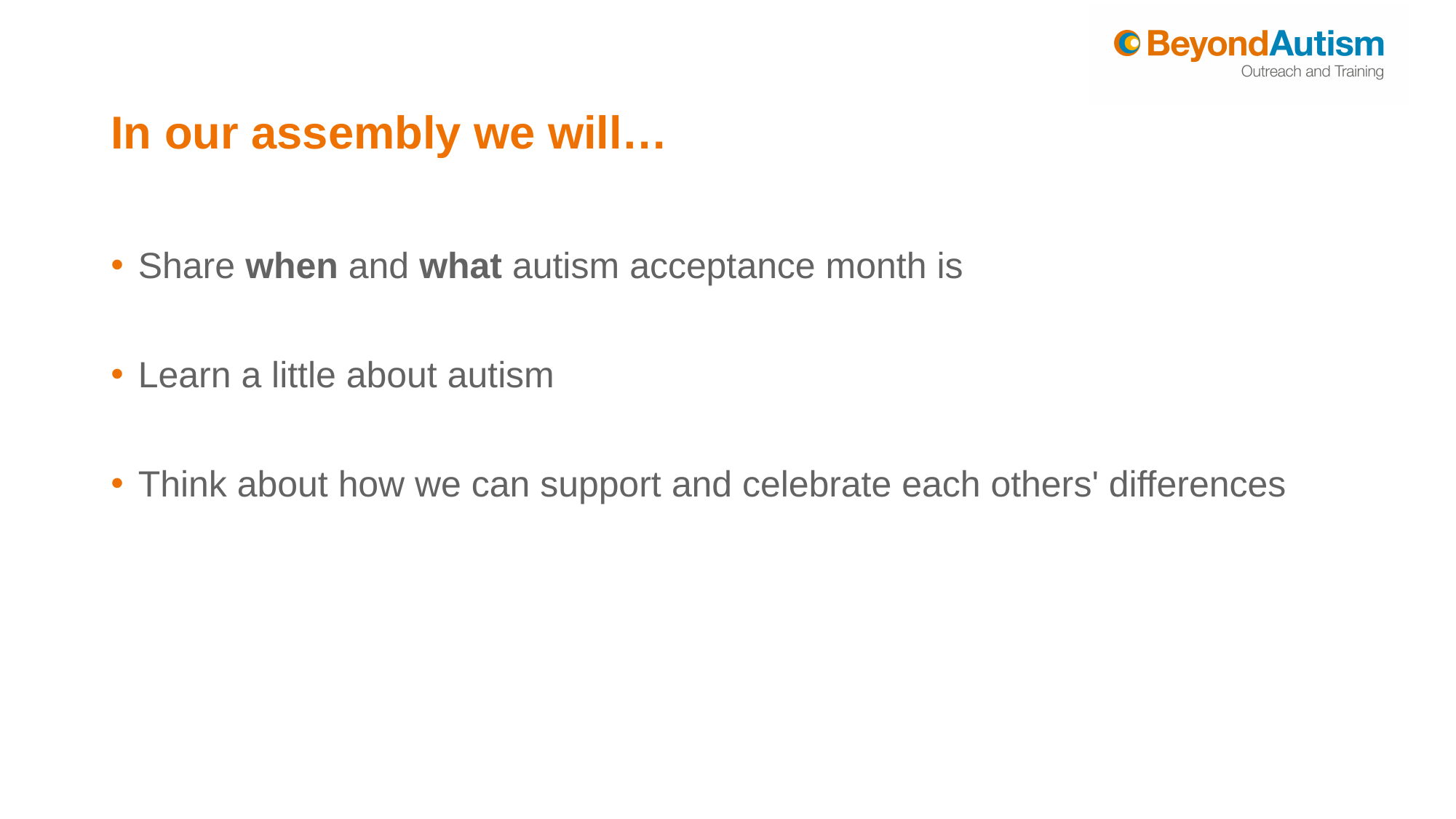

# In our assembly we will…

Share when and what autism acceptance month is

Learn a little about autism

Think about how we can support and celebrate each others' differences